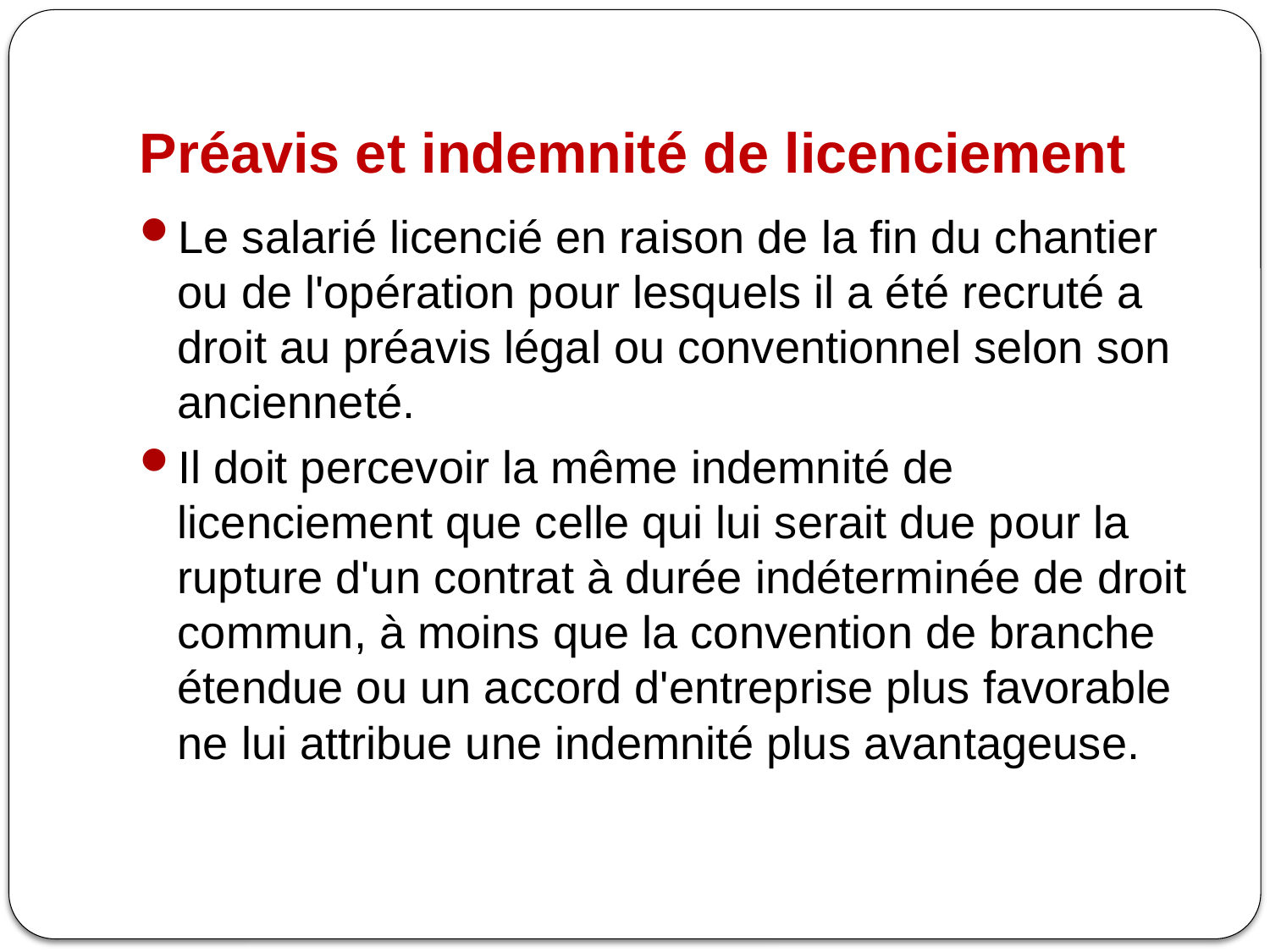

# Préavis et indemnité de licenciement
Le salarié licencié en raison de la fin du chantier ou de l'opération pour lesquels il a été recruté a droit au préavis légal ou conventionnel selon son ancienneté.
Il doit percevoir la même indemnité de licenciement que celle qui lui serait due pour la rupture d'un contrat à durée indéterminée de droit commun, à moins que la convention de branche étendue ou un accord d'entreprise plus favorable ne lui attribue une indemnité plus avantageuse.